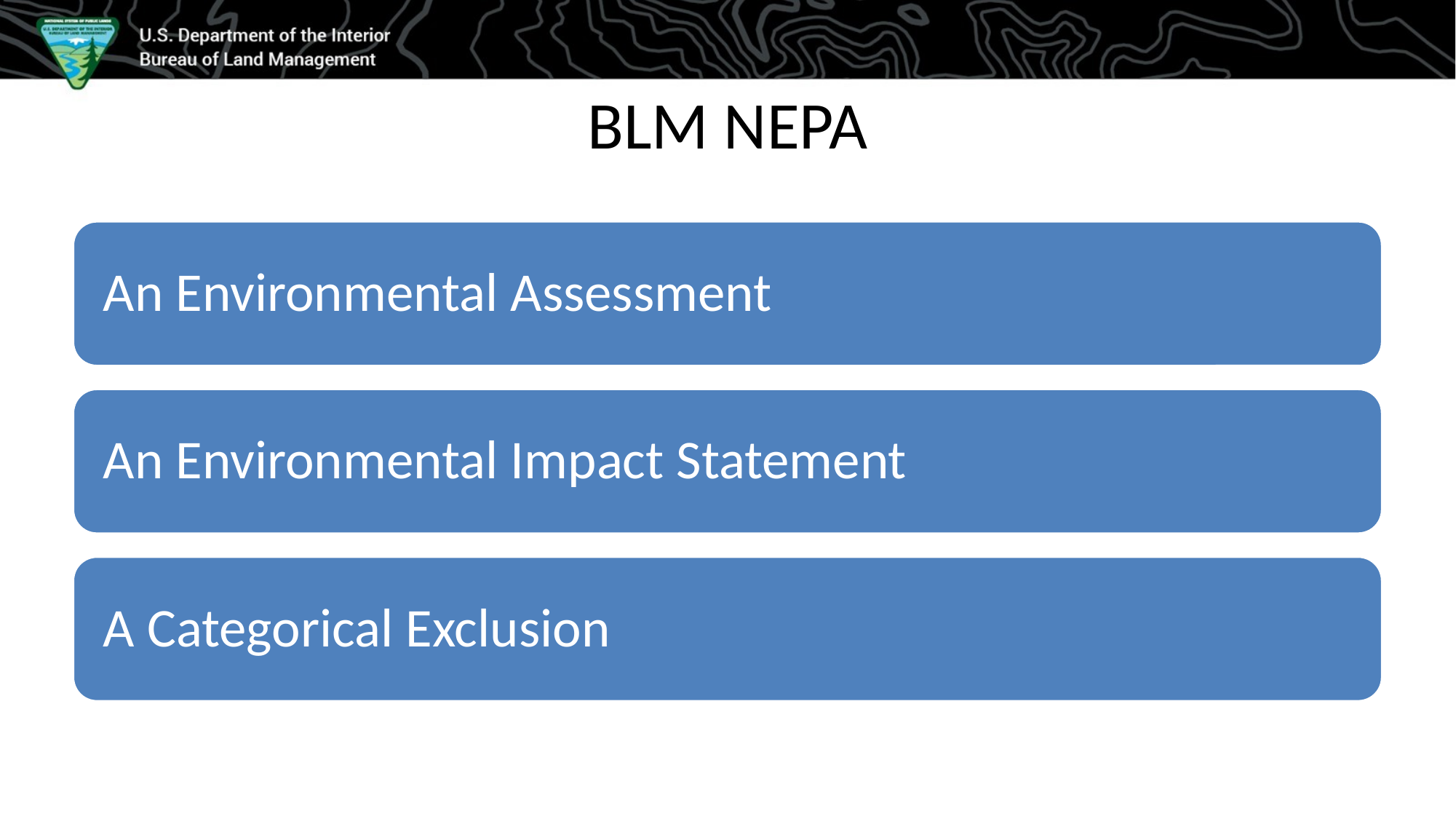

# BLM NEPA
An Environmental Assessment
An Environmental Impact Statement
A Categorical Exclusion